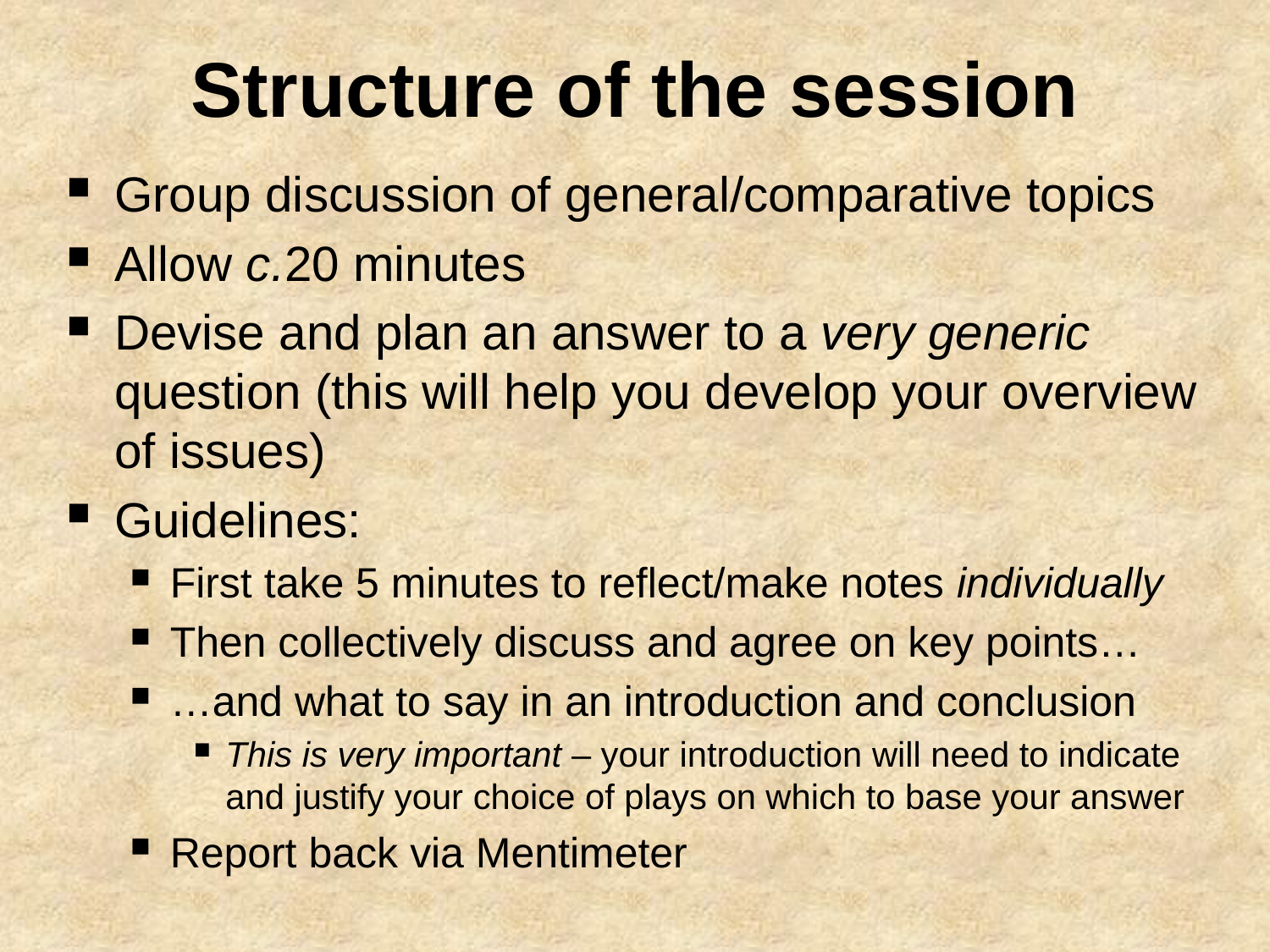

# Structure of the session
Group discussion of general/comparative topics
Allow c.20 minutes
Devise and plan an answer to a very generic question (this will help you develop your overview of issues)
Guidelines:
First take 5 minutes to reflect/make notes individually
Then collectively discuss and agree on key points…
…and what to say in an introduction and conclusion
This is very important – your introduction will need to indicate and justify your choice of plays on which to base your answer
Report back via Mentimeter